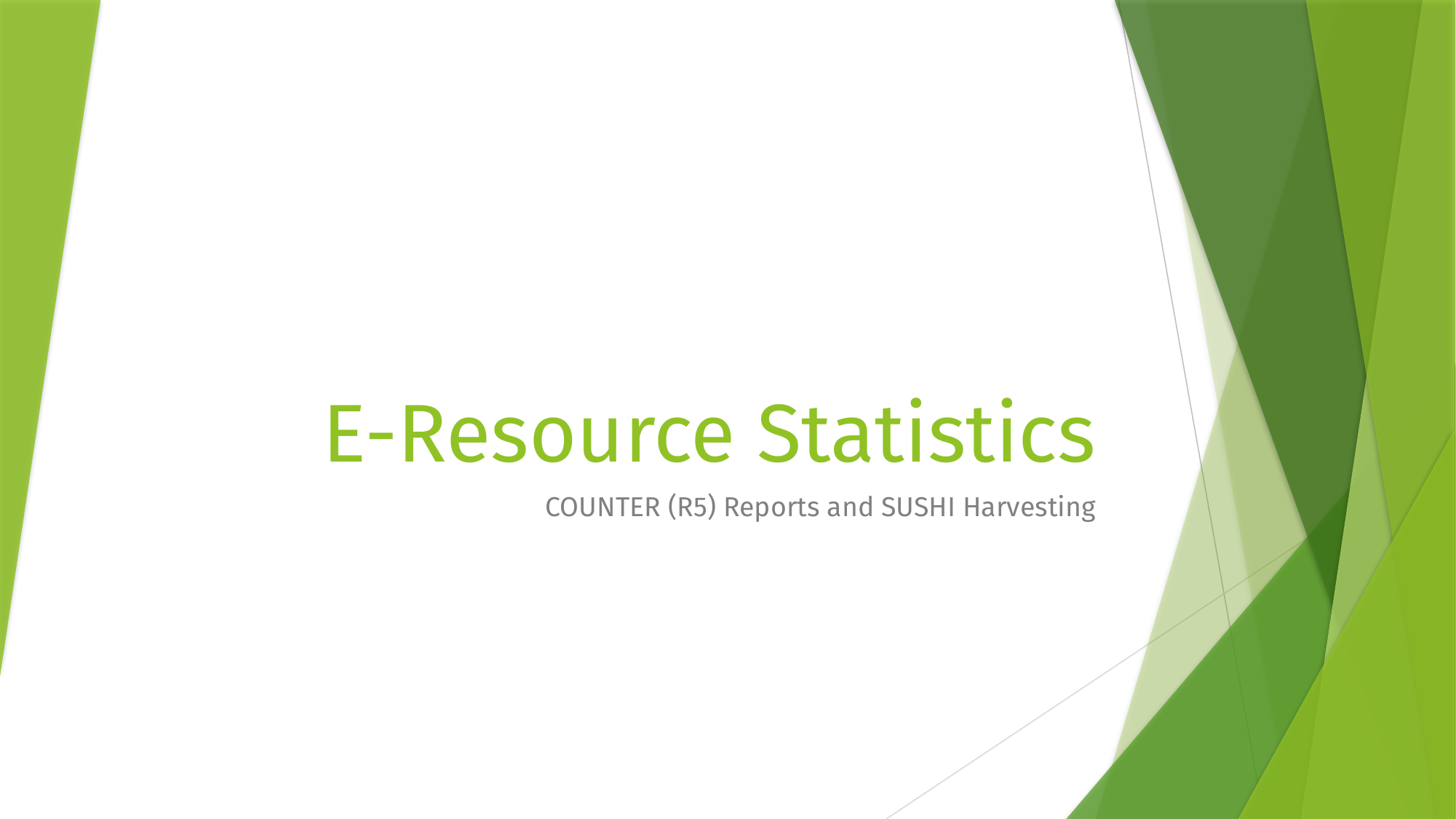

# E-Resource Statistics
COUNTER (R5) Reports and SUSHI Harvesting